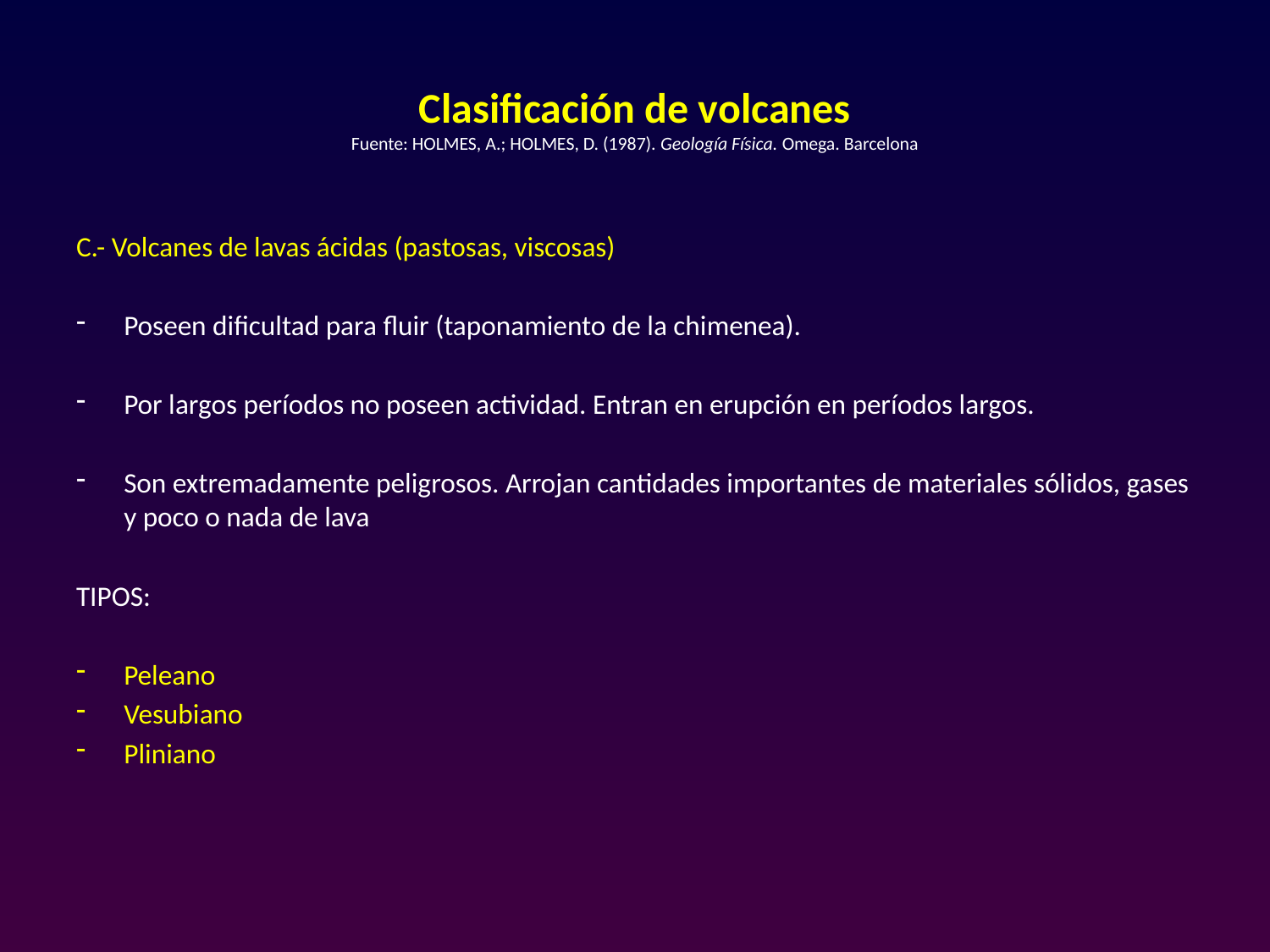

# Clasificación de volcanes Fuente: HOLMES, A.; HOLMES, D. (1987). Geología Física. Omega. Barcelona
C.- Volcanes de lavas ácidas (pastosas, viscosas)

Poseen dificultad para fluir (taponamiento de la chimenea).

Por largos períodos no poseen actividad. Entran en erupción en períodos largos.

Son extremadamente peligrosos. Arrojan cantidades importantes de materiales sólidos, gases y poco o nada de lava

TIPOS:

Peleano
Vesubiano
Pliniano